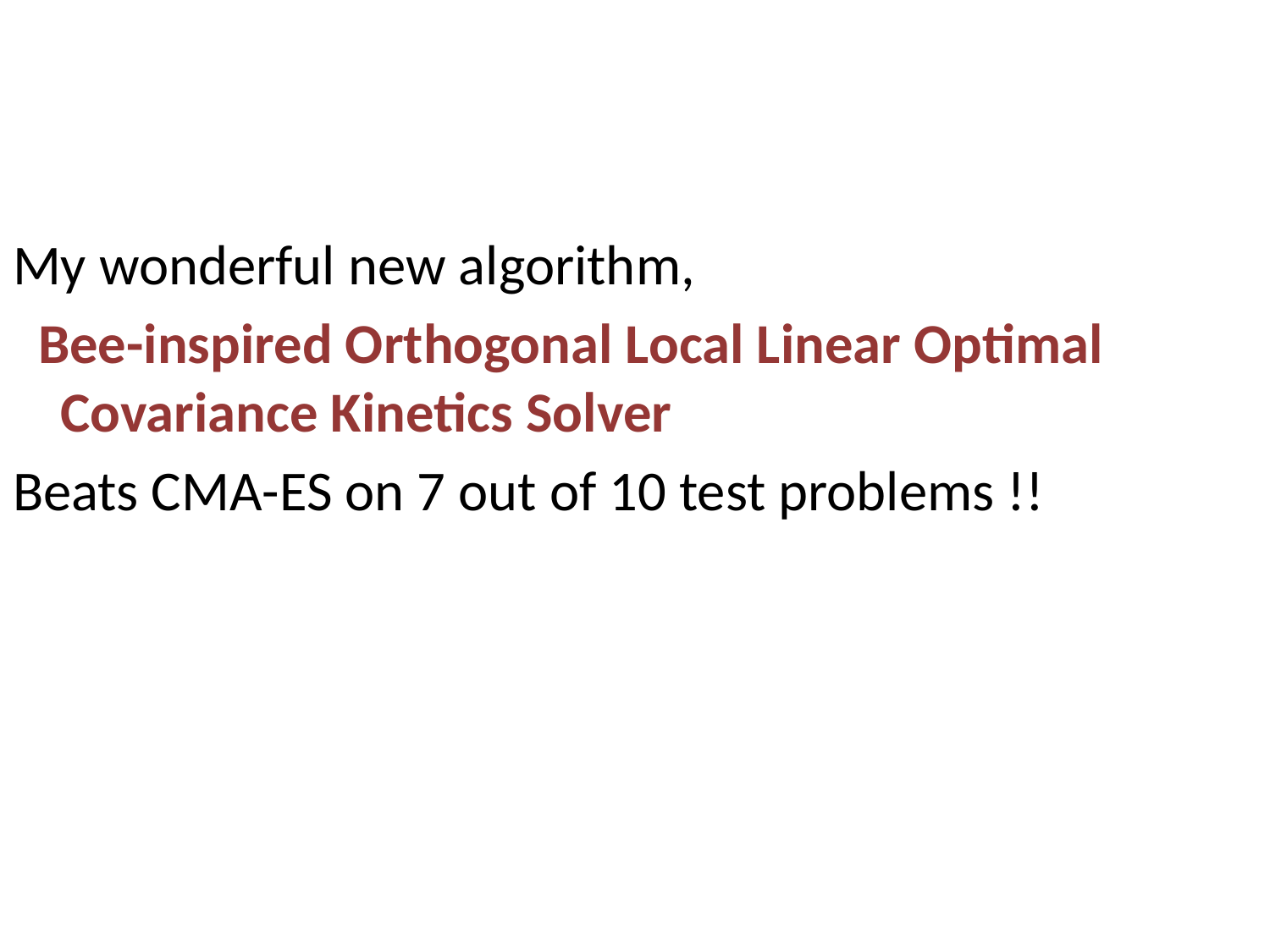

#
My wonderful new algorithm,
  Bee-inspired Orthogonal Local Linear Optimal Covariance Kinetics Solver
Beats CMA-ES on 7 out of 10 test problems !!